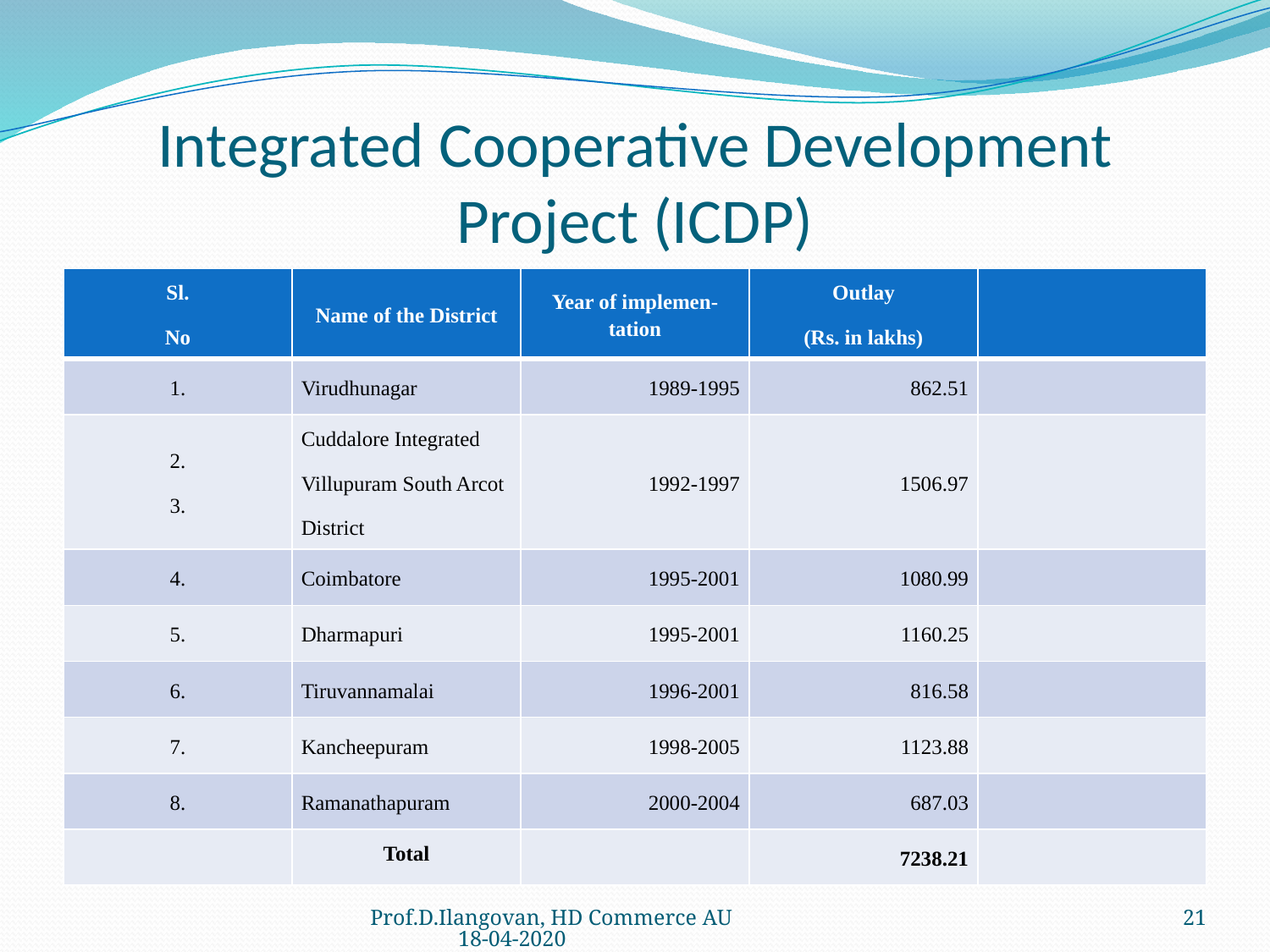

# Integrated Cooperative Development Project (ICDP)
| Sl. No | Name of the District | Year of implemen-tation | Outlay (Rs. in lakhs) |  |
| --- | --- | --- | --- | --- |
| 1. | Virudhunagar | 1989-1995 | 862.51 |  |
| 2. 3. | Cuddalore Integrated Villupuram South Arcot District | 1992-1997 | 1506.97 |  |
| 4. | Coimbatore | 1995-2001 | 1080.99 |  |
| 5. | Dharmapuri | 1995-2001 | 1160.25 |  |
| 6. | Tiruvannamalai | 1996-2001 | 816.58 |  |
| 7. | Kancheepuram | 1998-2005 | 1123.88 |  |
| 8. | Ramanathapuram | 2000-2004 | 687.03 |  |
|  | Total |  | 7238.21 |  |
Prof.D.Ilangovan, HD Commerce AU                                  18-04-2020
21